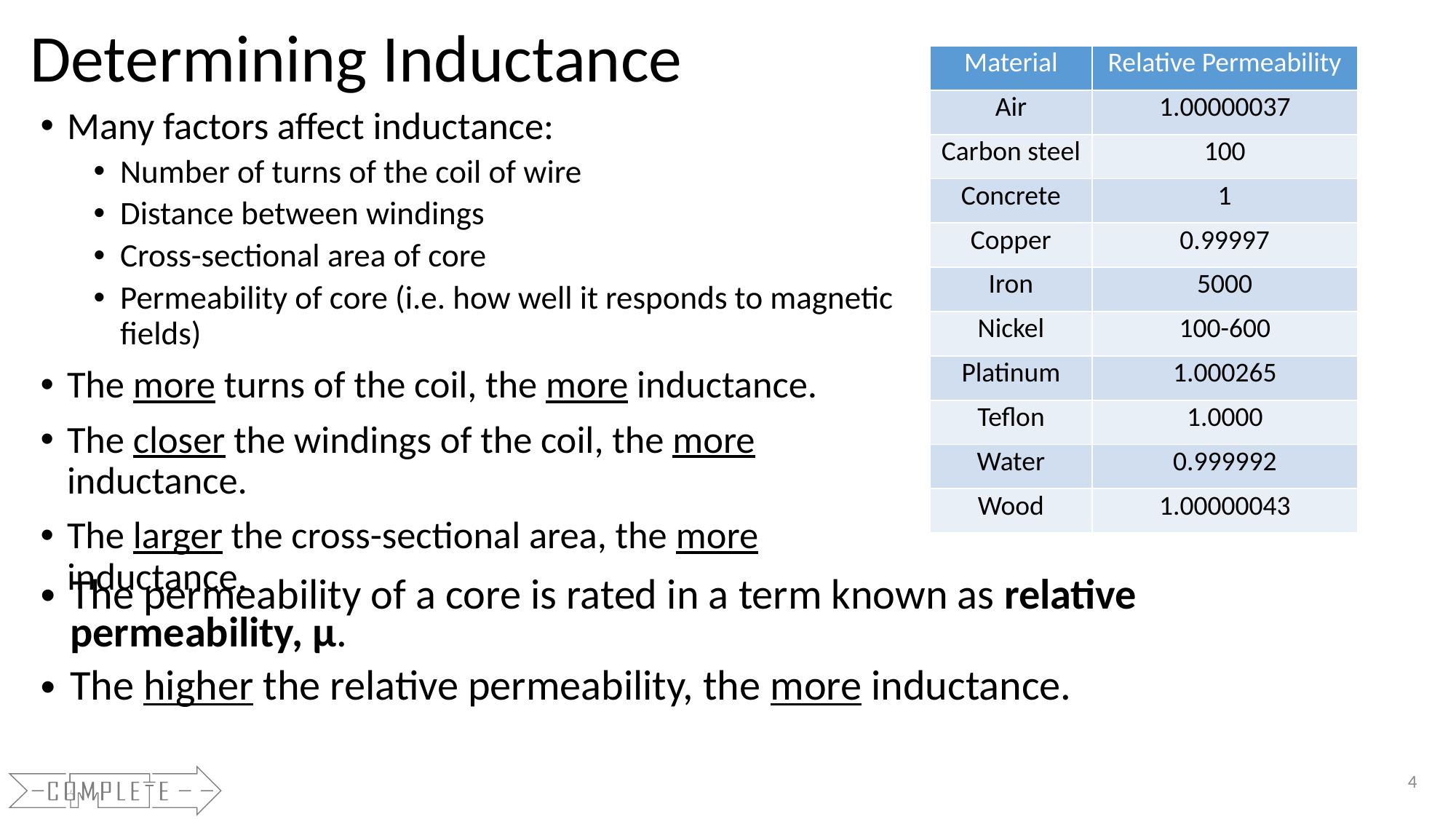

# Determining Inductance
| Material | Relative Permeability |
| --- | --- |
| Air | 1.00000037 |
| Carbon steel | 100 |
| Concrete | 1 |
| Copper | 0.99997 |
| Iron | 5000 |
| Nickel | 100-600 |
| Platinum | 1.000265 |
| Teflon | 1.0000 |
| Water | 0.999992 |
| Wood | 1.00000043 |
Many factors affect inductance:
Number of turns of the coil of wire
Distance between windings
Cross-sectional area of core
Permeability of core (i.e. how well it responds to magnetic fields)
The more turns of the coil, the more inductance.
The closer the windings of the coil, the more inductance.
The larger the cross-sectional area, the more inductance.
The permeability of a core is rated in a term known as relative permeability, µ.
The higher the relative permeability, the more inductance.
4